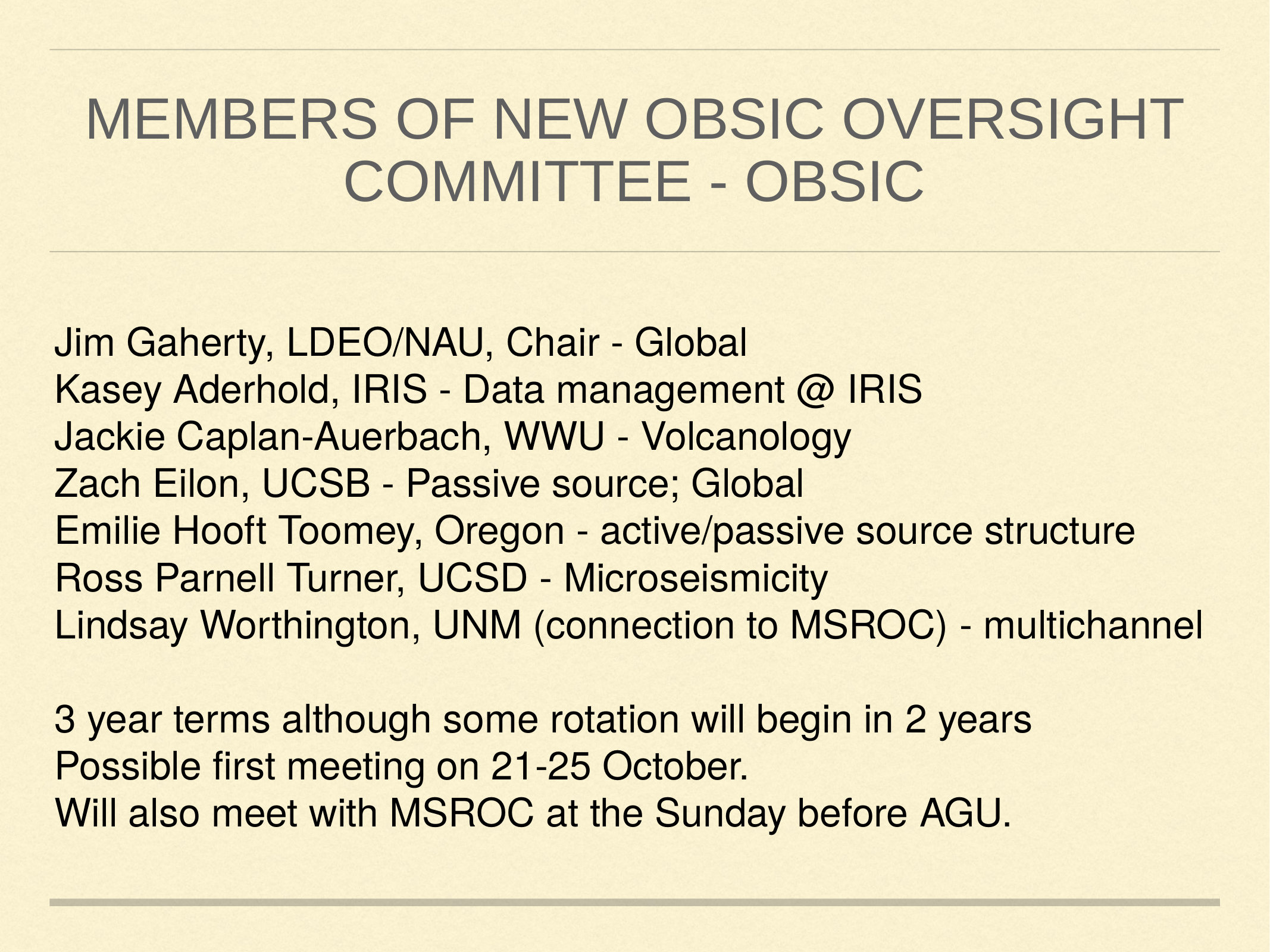

# Members of new OBSIC Oversight Committee - OBSIC
Jim Gaherty, LDEO/NAU, Chair - Global
Kasey Aderhold, IRIS - Data management @ IRIS
Jackie Caplan-Auerbach, WWU - Volcanology
Zach Eilon, UCSB - Passive source; Global
Emilie Hooft Toomey, Oregon - active/passive source structure
Ross Parnell Turner, UCSD - Microseismicity
Lindsay Worthington, UNM (connection to MSROC) - multichannel

3 year terms although some rotation will begin in 2 years
Possible first meeting on 21-25 October.
Will also meet with MSROC at the Sunday before AGU.